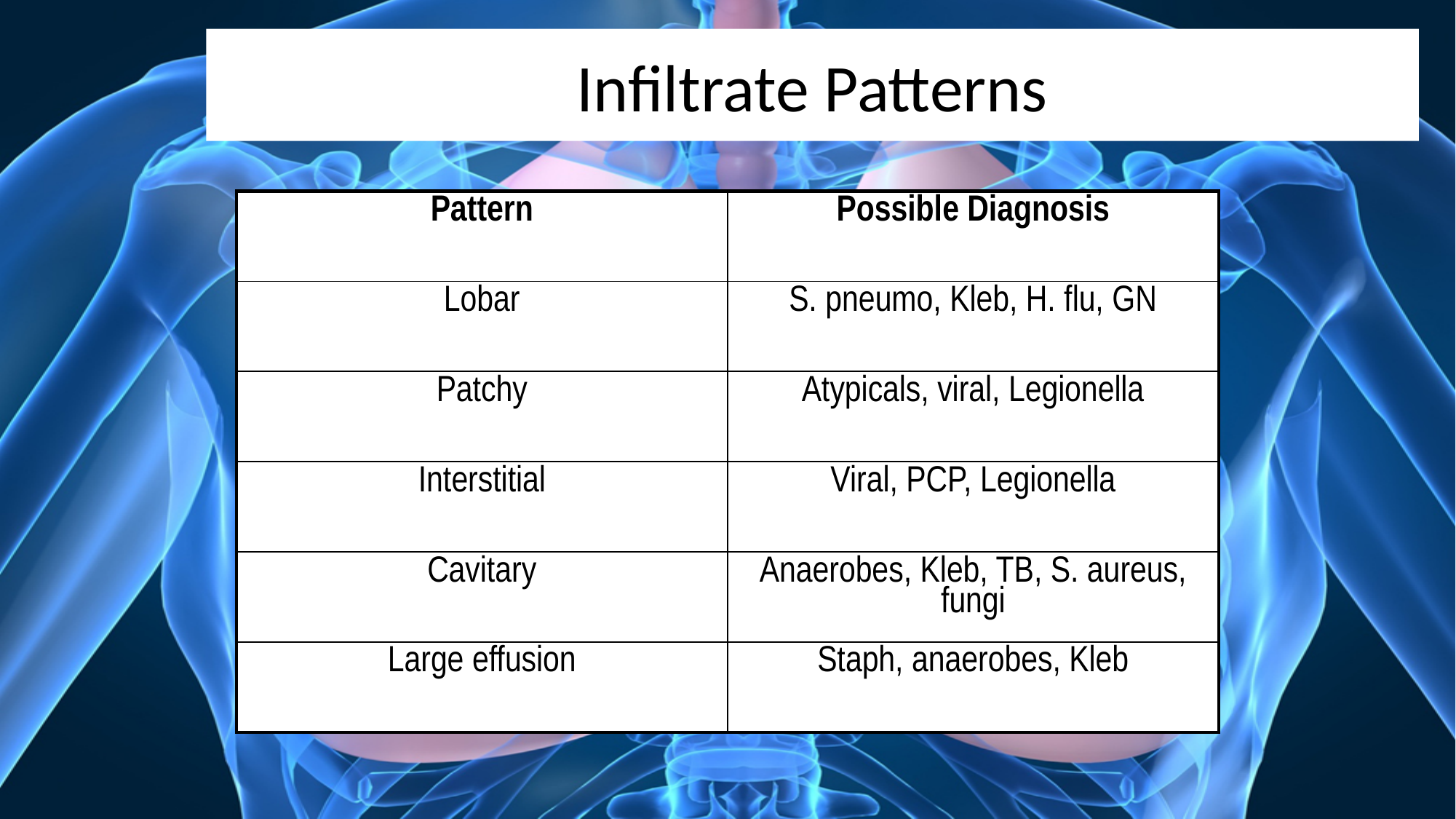

# Infiltrate Patterns
| Pattern | Possible Diagnosis |
| --- | --- |
| Lobar | S. pneumo, Kleb, H. flu, GN |
| Patchy | Atypicals, viral, Legionella |
| Interstitial | Viral, PCP, Legionella |
| Cavitary | Anaerobes, Kleb, TB, S. aureus, fungi |
| Large effusion | Staph, anaerobes, Kleb |